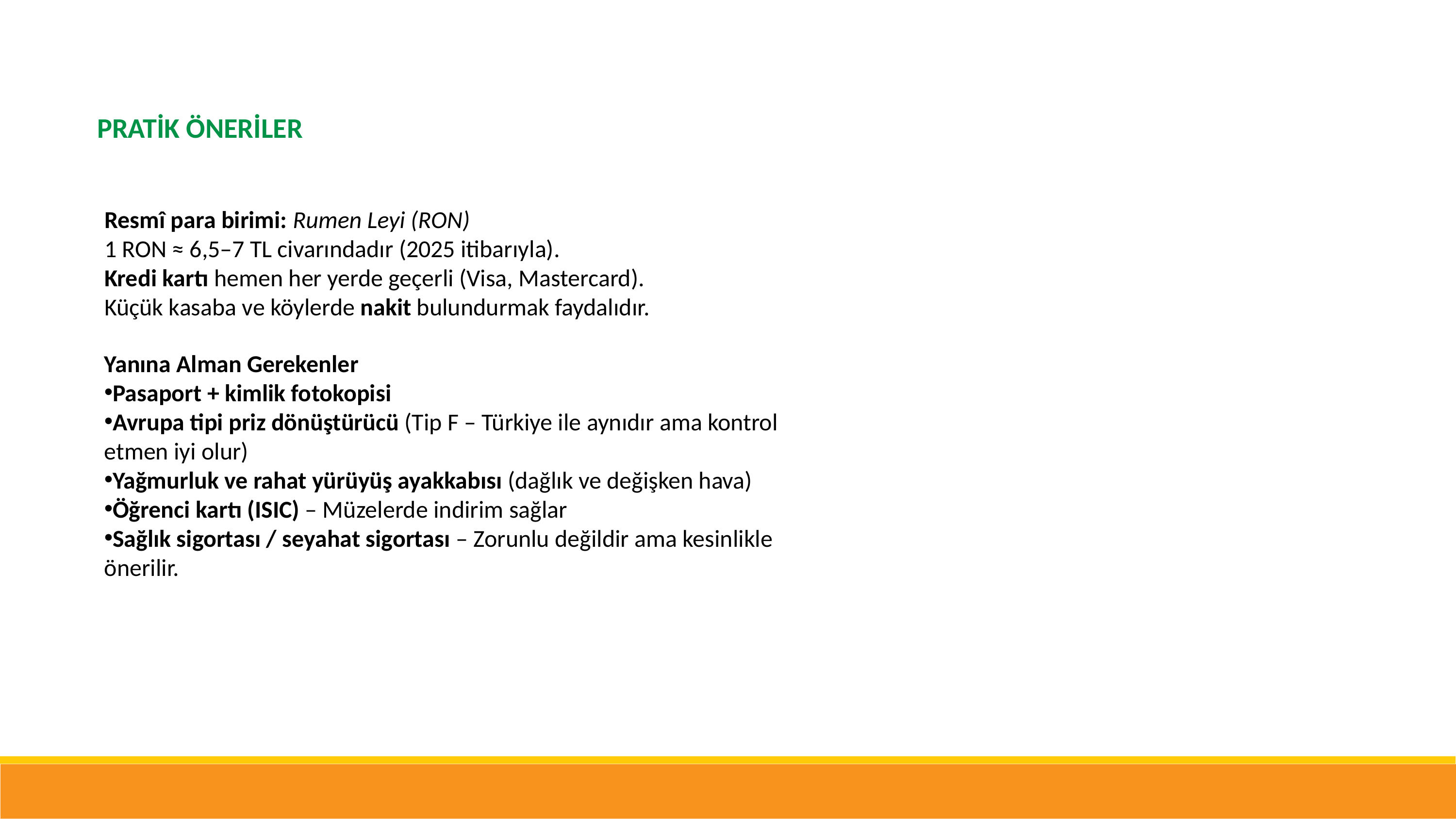

PRATİK ÖNERİLER
Resmî para birimi: Rumen Leyi (RON)
1 RON ≈ 6,5–7 TL civarındadır (2025 itibarıyla).
Kredi kartı hemen her yerde geçerli (Visa, Mastercard).
Küçük kasaba ve köylerde nakit bulundurmak faydalıdır.
Yanına Alman Gerekenler
Pasaport + kimlik fotokopisi
Avrupa tipi priz dönüştürücü (Tip F – Türkiye ile aynıdır ama kontrol etmen iyi olur)
Yağmurluk ve rahat yürüyüş ayakkabısı (dağlık ve değişken hava)
Öğrenci kartı (ISIC) – Müzelerde indirim sağlar
Sağlık sigortası / seyahat sigortası – Zorunlu değildir ama kesinlikle önerilir.